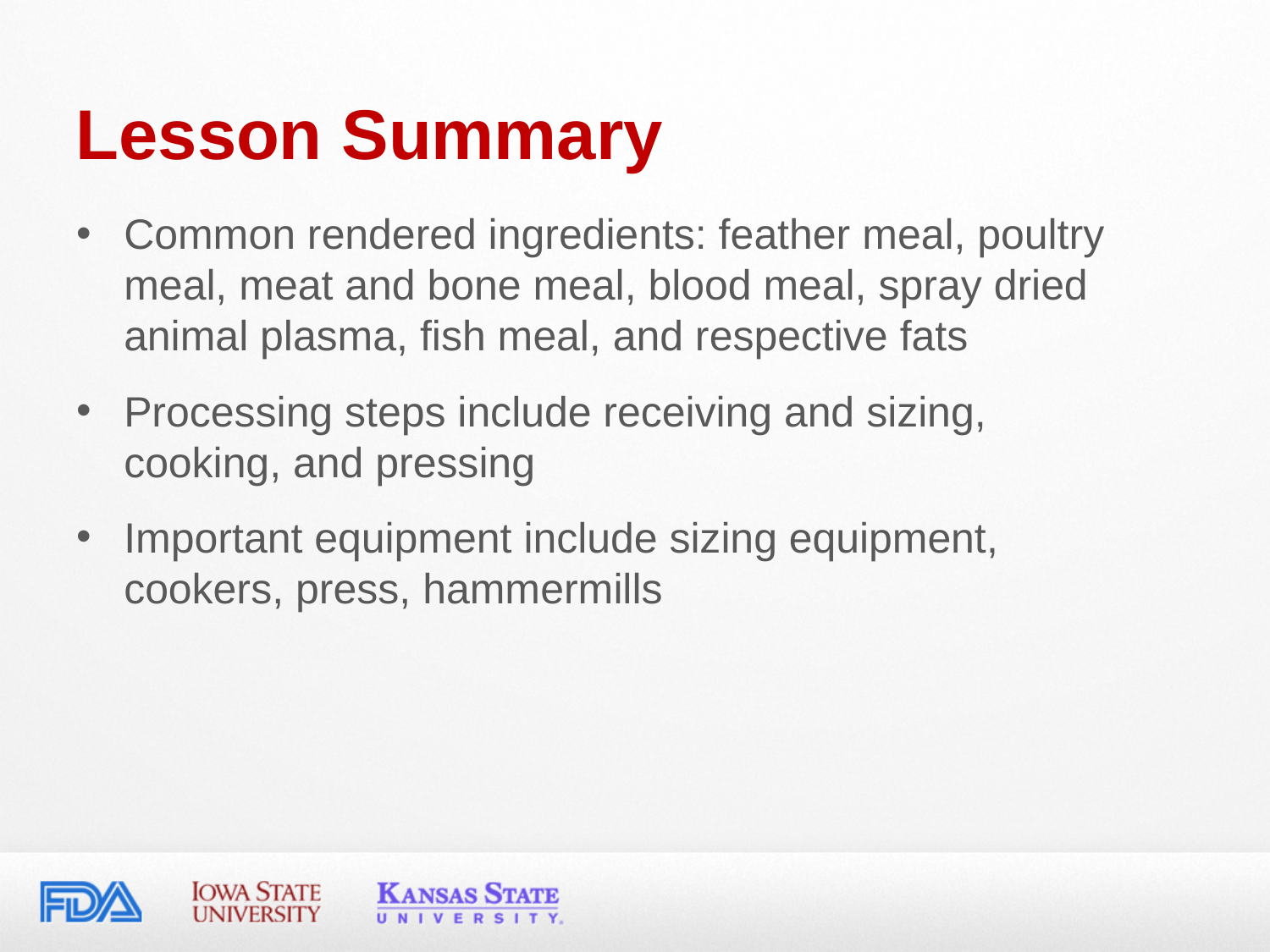

Lesson Summary
Common rendered ingredients: feather meal, poultry meal, meat and bone meal, blood meal, spray dried animal plasma, fish meal, and respective fats
Processing steps include receiving and sizing, cooking, and pressing
Important equipment include sizing equipment, cookers, press, hammermills